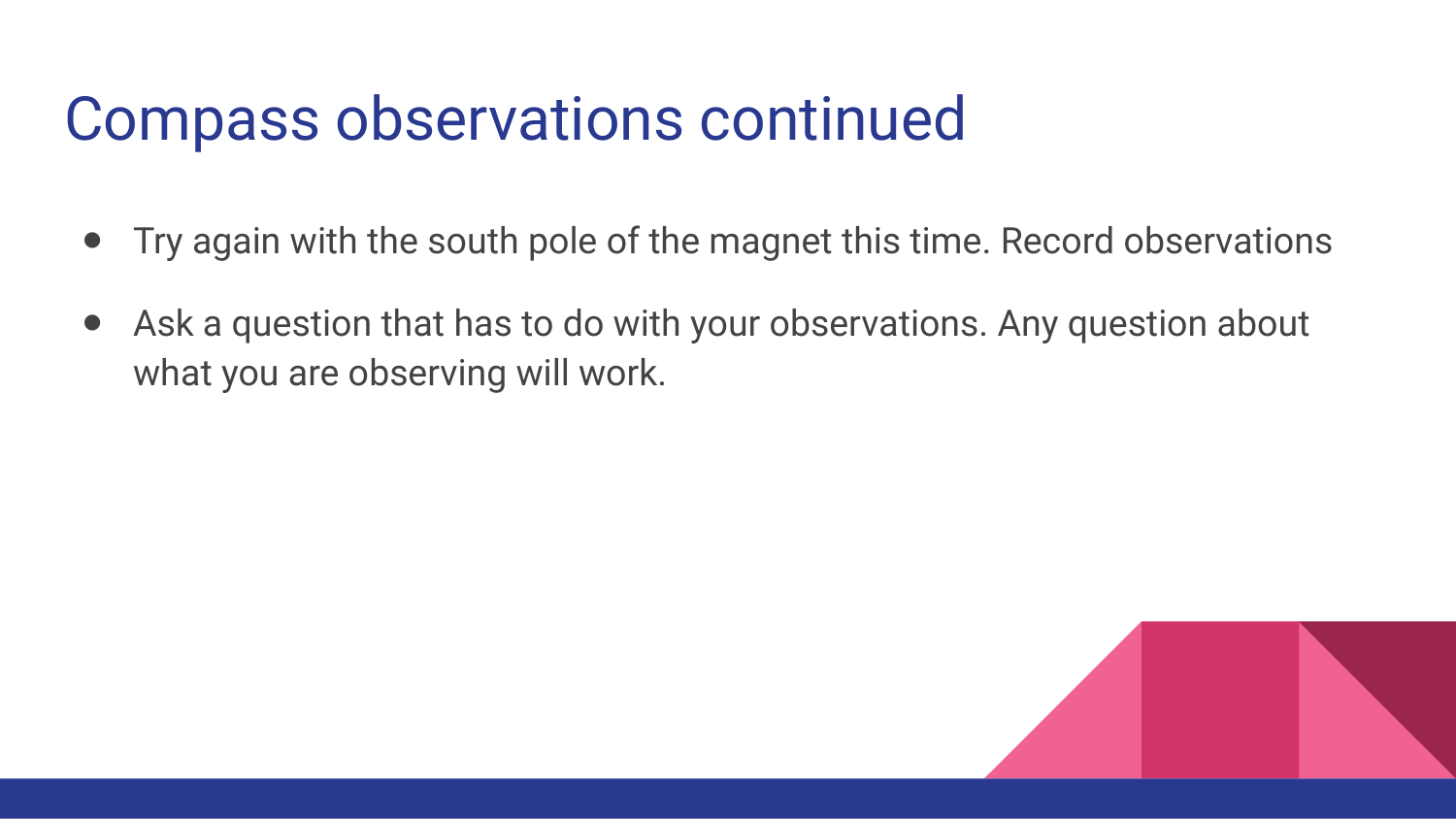

# Compass observations continued
Try again with the south pole of the magnet this time. Record observations
Ask a question that has to do with your observations. Any question about what you are observing will work.